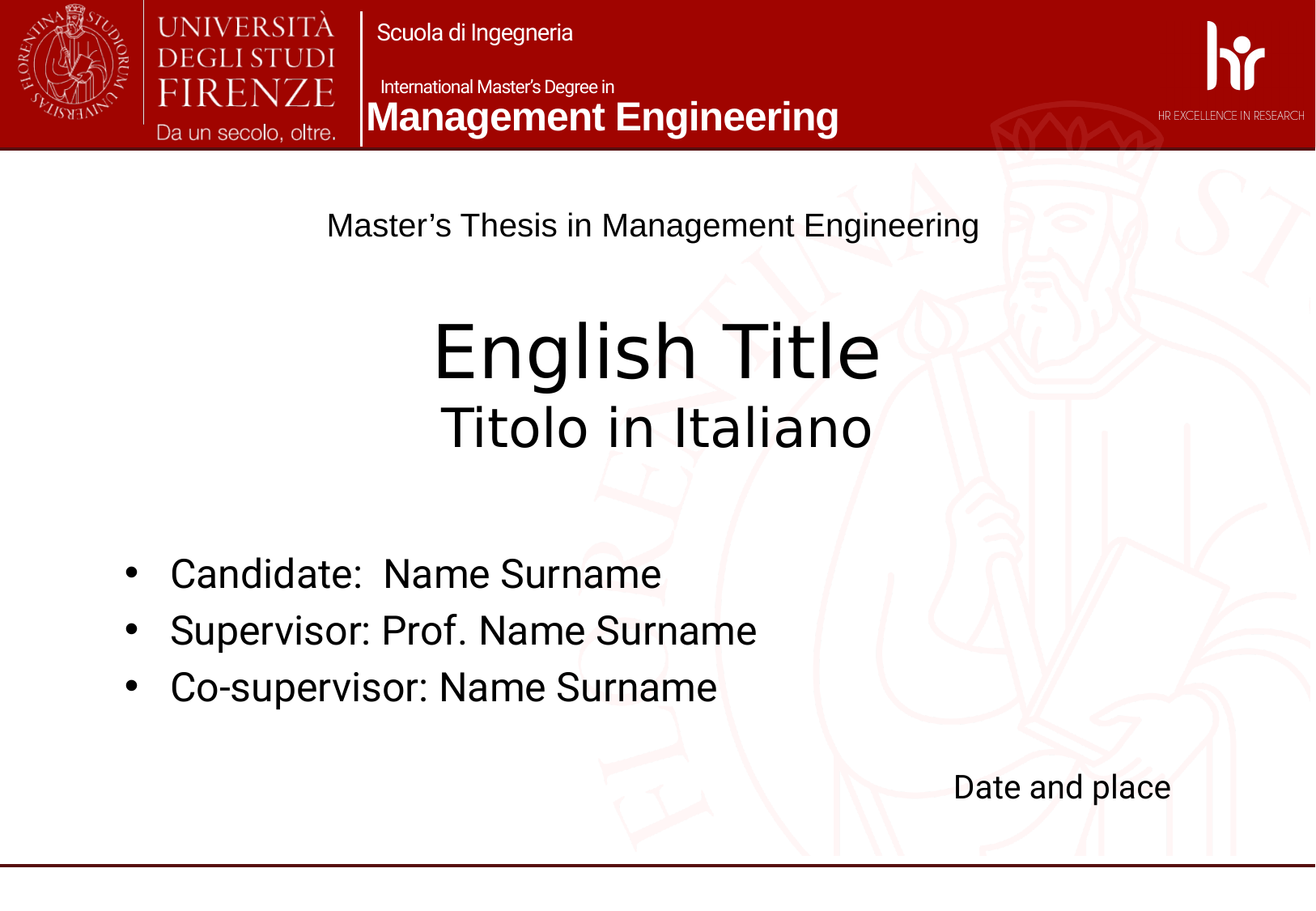

# English Title Titolo in Italiano
Candidate:  Name Surname
Supervisor: Prof. Name Surname
Co-supervisor: Name Surname
Date and place